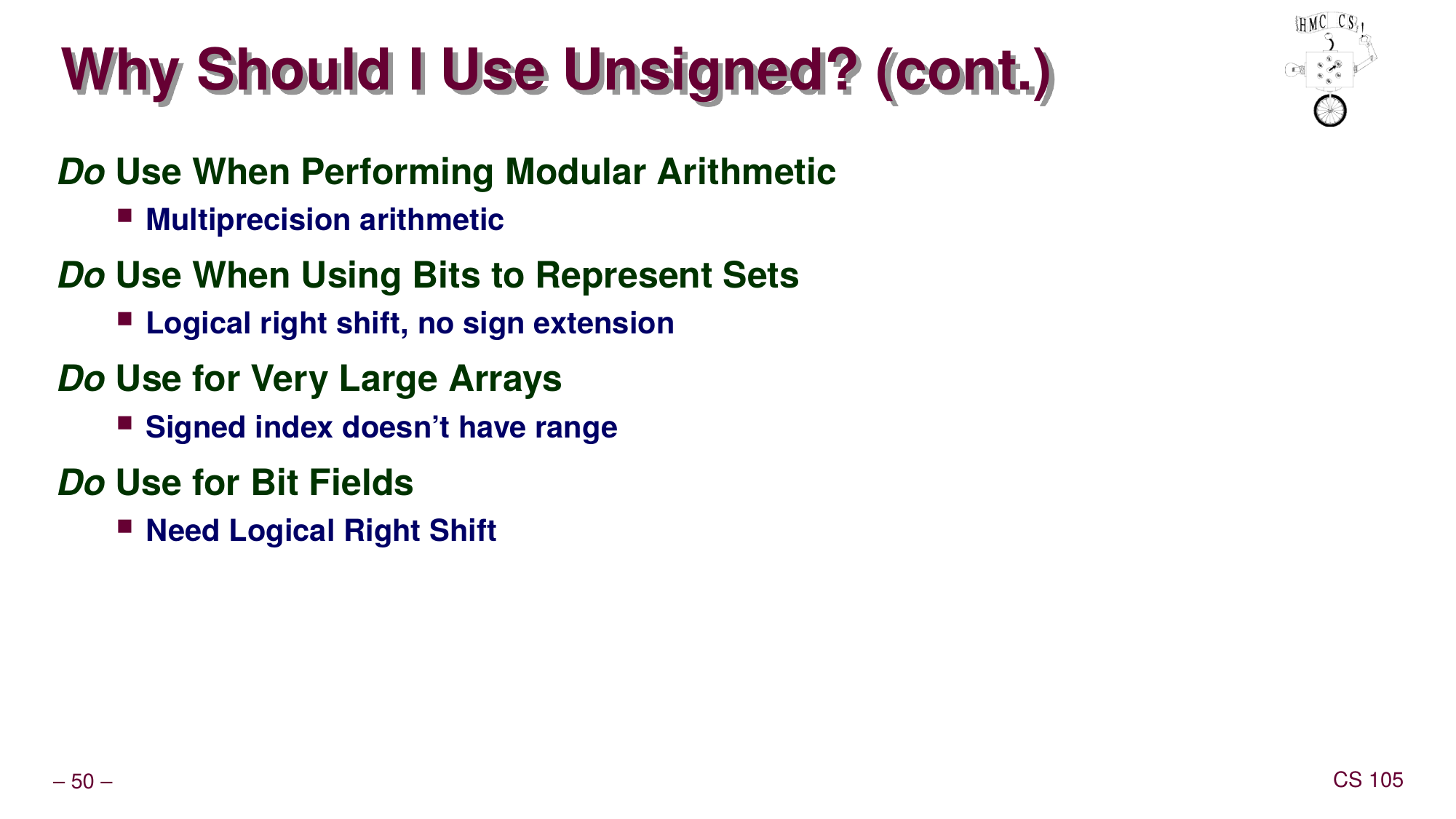

# Why Should I Use Unsigned? (cont.)
Do Use When Performing Modular Arithmetic
Multiprecision arithmetic
Do Use When Using Bits to Represent Sets
Logical right shift, no sign extension
Do Use for Very Large Arrays
Signed index doesn’t have range
Do Use for Bit Fields
Need Logical Right Shift